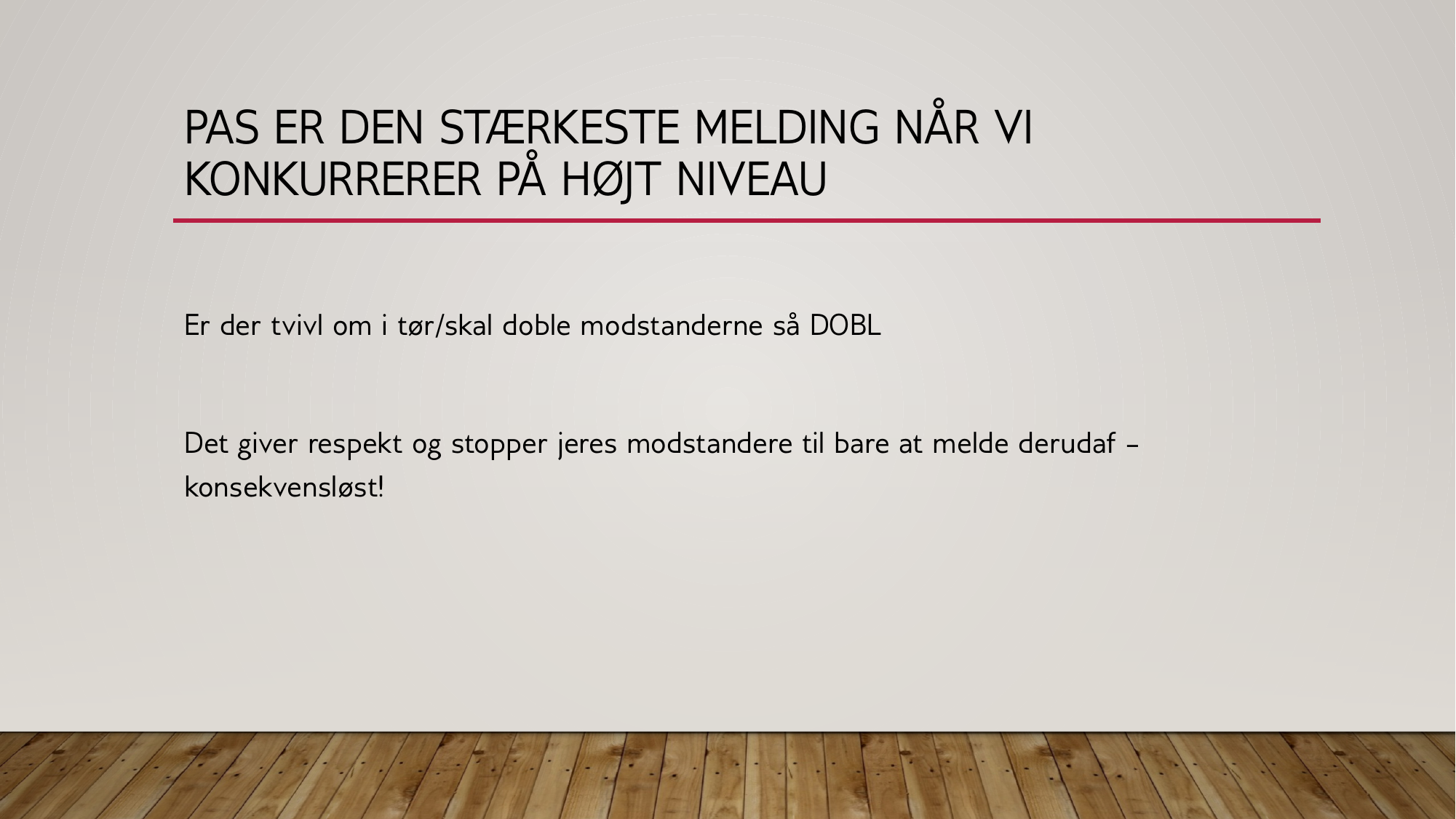

# Pas er den stærkeste melding når vi konkurrerer på højt niveau

Er der tvivl om i tør/skal doble modstanderne så DOBL

Det giver respekt og stopper jeres modstandere til bare at melde derudaf – konsekvensløst!